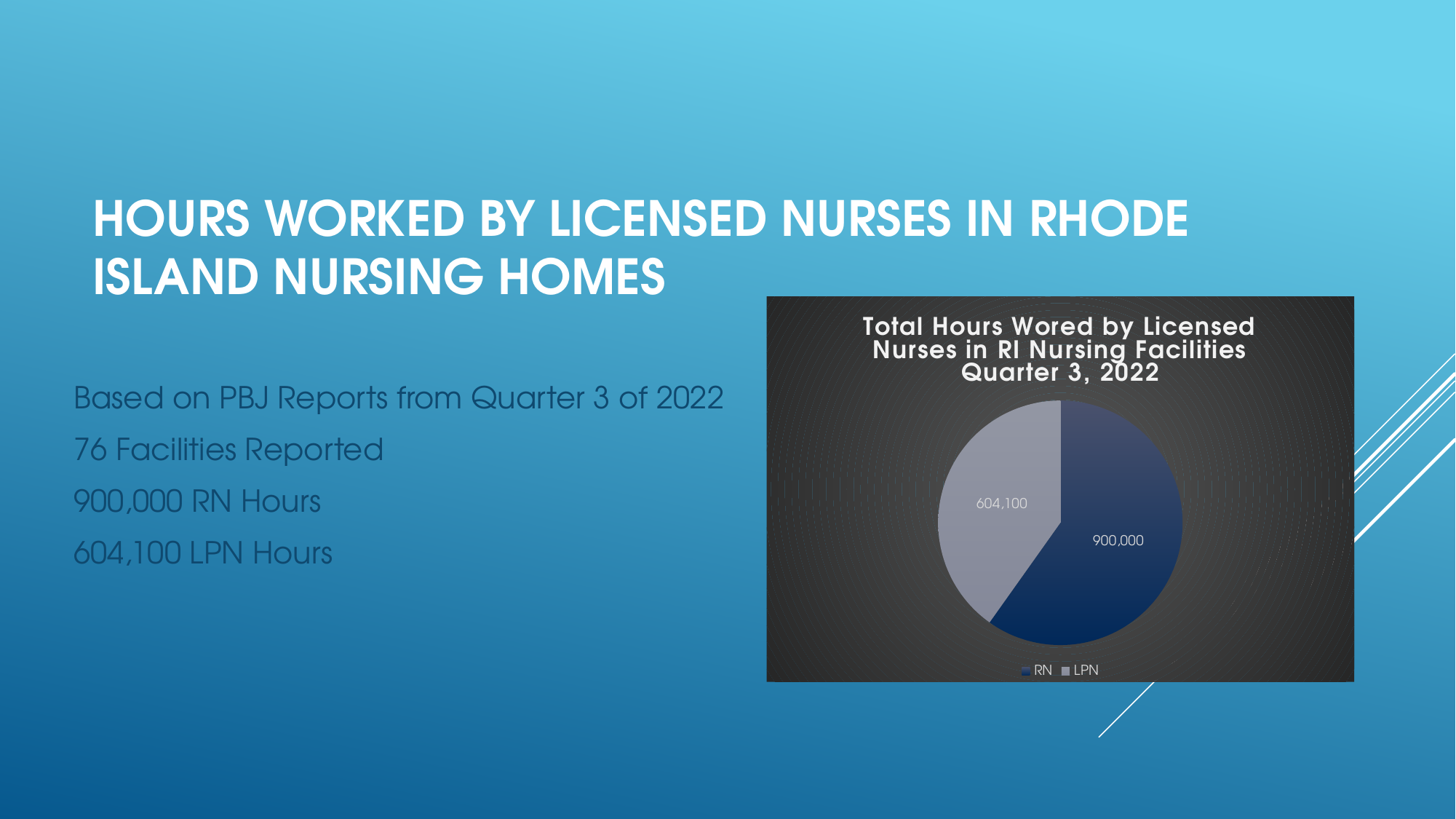

# Hours worked by licensed nurses in Rhode island nursing homes

### Chart: Total Hours Wored by Licensed Nurses in RI Nursing Facilities Quarter 3, 2022

| Category |  |
|---|---|
| RN | 900000.0 |
| LPN | 604100.0 |
Based on PBJ Reports from Quarter 3 of 2022
76 Facilities Reported
900,000 RN Hours
604,100 LPN Hours